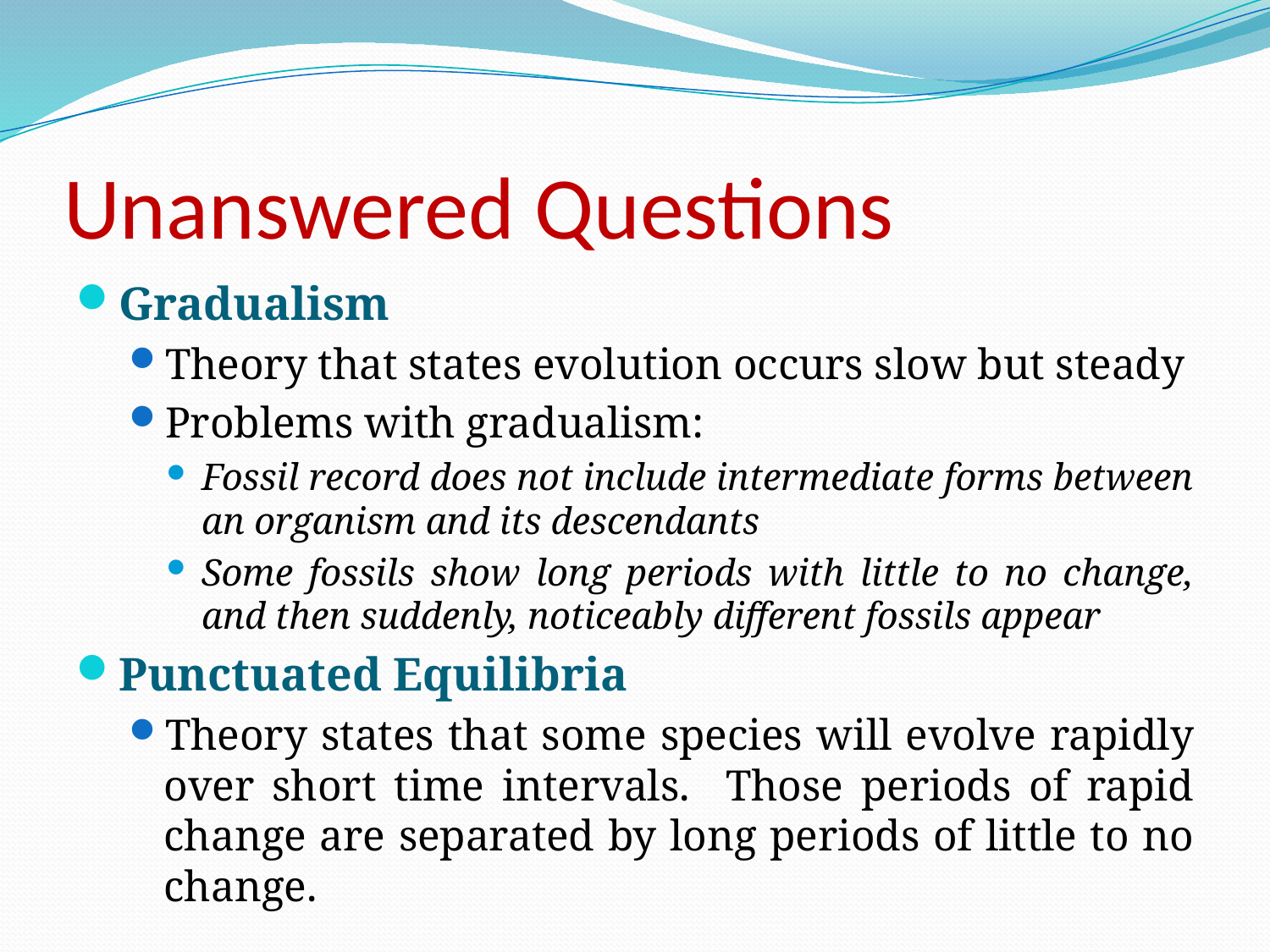

# Unanswered Questions
Gradualism
Theory that states evolution occurs slow but steady
Problems with gradualism:
Fossil record does not include intermediate forms between an organism and its descendants
Some fossils show long periods with little to no change, and then suddenly, noticeably different fossils appear
Punctuated Equilibria
Theory states that some species will evolve rapidly over short time intervals.  Those periods of rapid change are separated by long periods of little to no change.